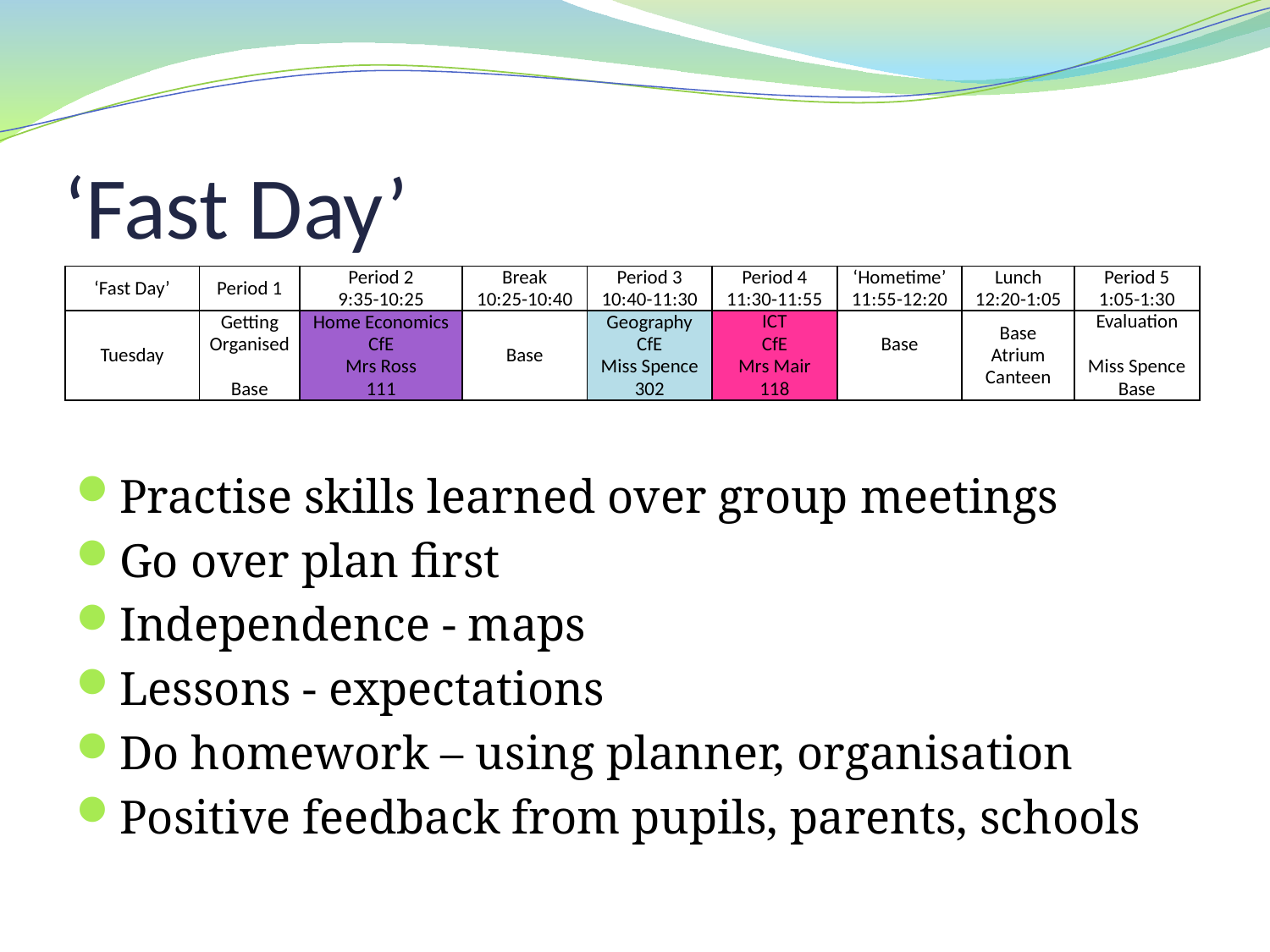

# ‘Fast Day’
| ‘Fast Day’ | Period 1 | Period 2 9:35-10:25 | Break 10:25-10:40 | Period 3 10:40-11:30 | Period 4 11:30-11:55 | ‘Hometime’ 11:55-12:20 | Lunch 12:20-1:05 | Period 5 1:05-1:30 |
| --- | --- | --- | --- | --- | --- | --- | --- | --- |
| Tuesday | Getting Organised   Base | Home Economics CfE Mrs Ross 111 | Base | Geography CfE Miss Spence 302 | ICT CfE Mrs Mair 118 | Base | Base Atrium Canteen | Evaluation   Miss Spence Base |

Practise skills learned over group meetings
Go over plan first
Independence - maps
Lessons - expectations
Do homework – using planner, organisation
Positive feedback from pupils, parents, schools